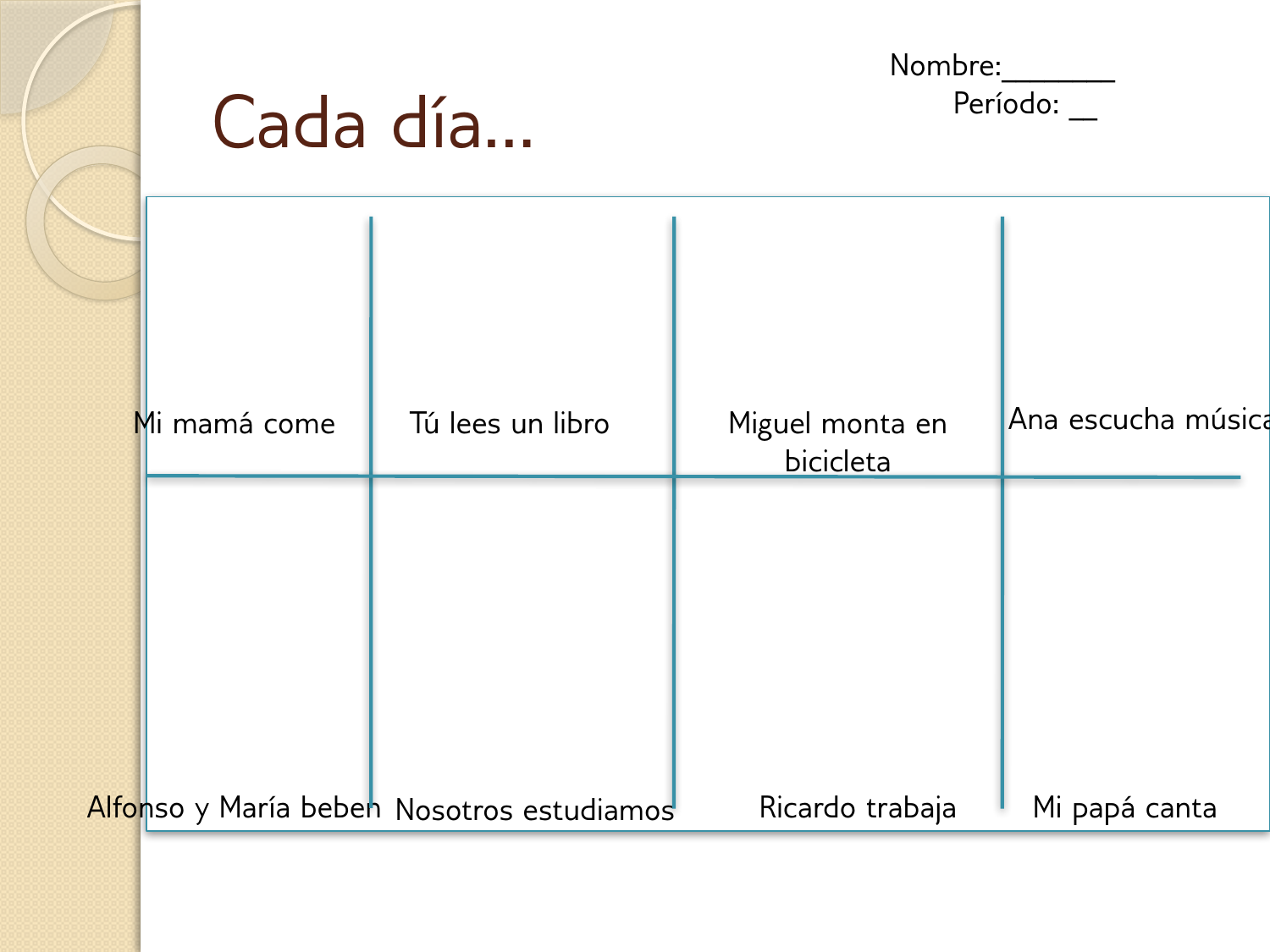

# Cada día…
Nombre:________
Período: __

Ana escucha música
Mi mamá come
Tú lees un libro
Miguel monta en bicicleta
Alfonso y María beben
Ricardo trabaja
Mi papá canta
Nosotros estudiamos